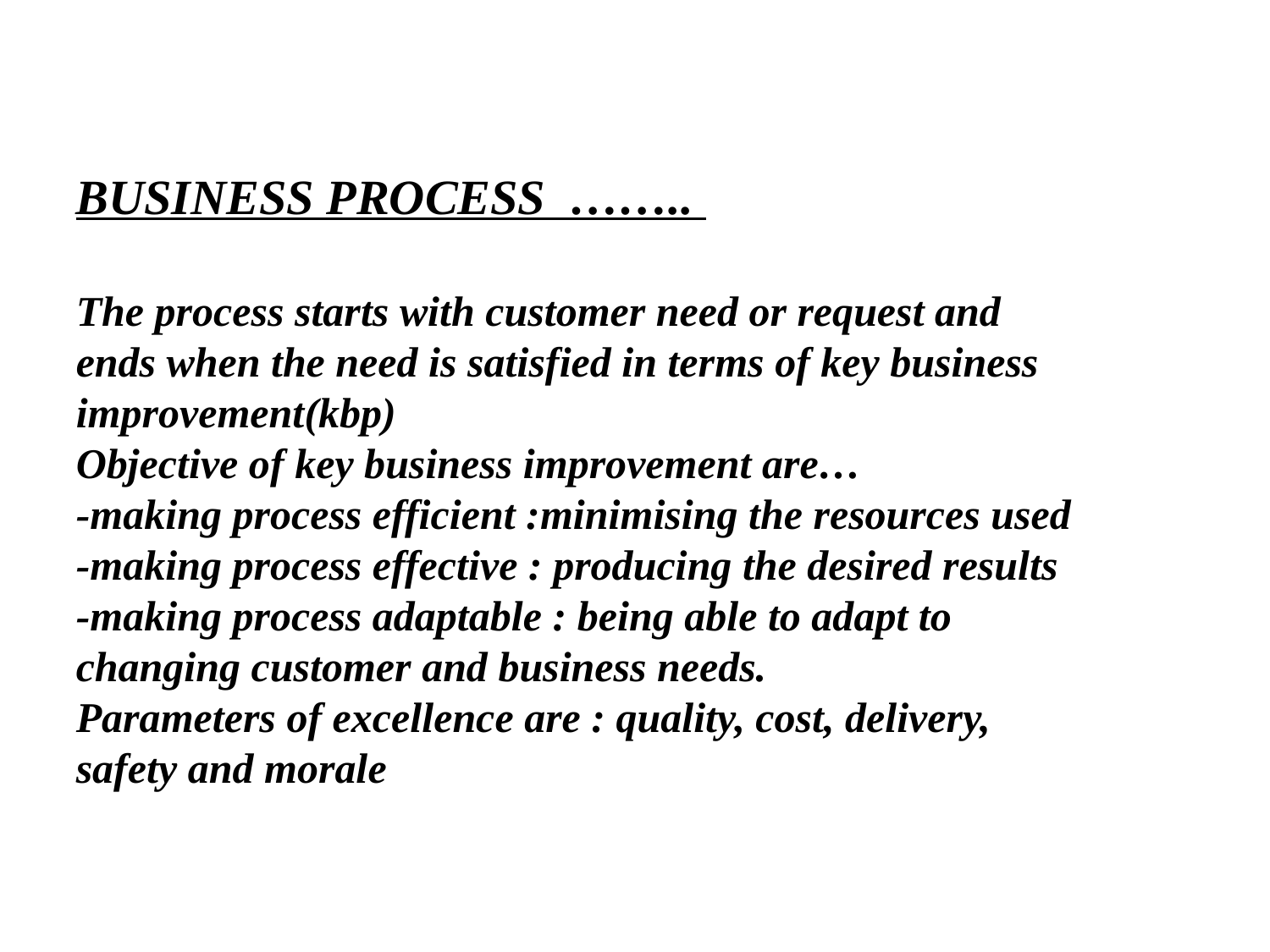

BUSINESS PROCESS  ……..

The process starts with customer need or request and ends when the need is satisfied in terms of key business improvement(kbp)
Objective of key business improvement are…
-making process efficient :minimising the resources used
-making process effective : producing the desired results
-making process adaptable : being able to adapt to changing customer and business needs.
Parameters of excellence are : quality, cost, delivery, safety and morale